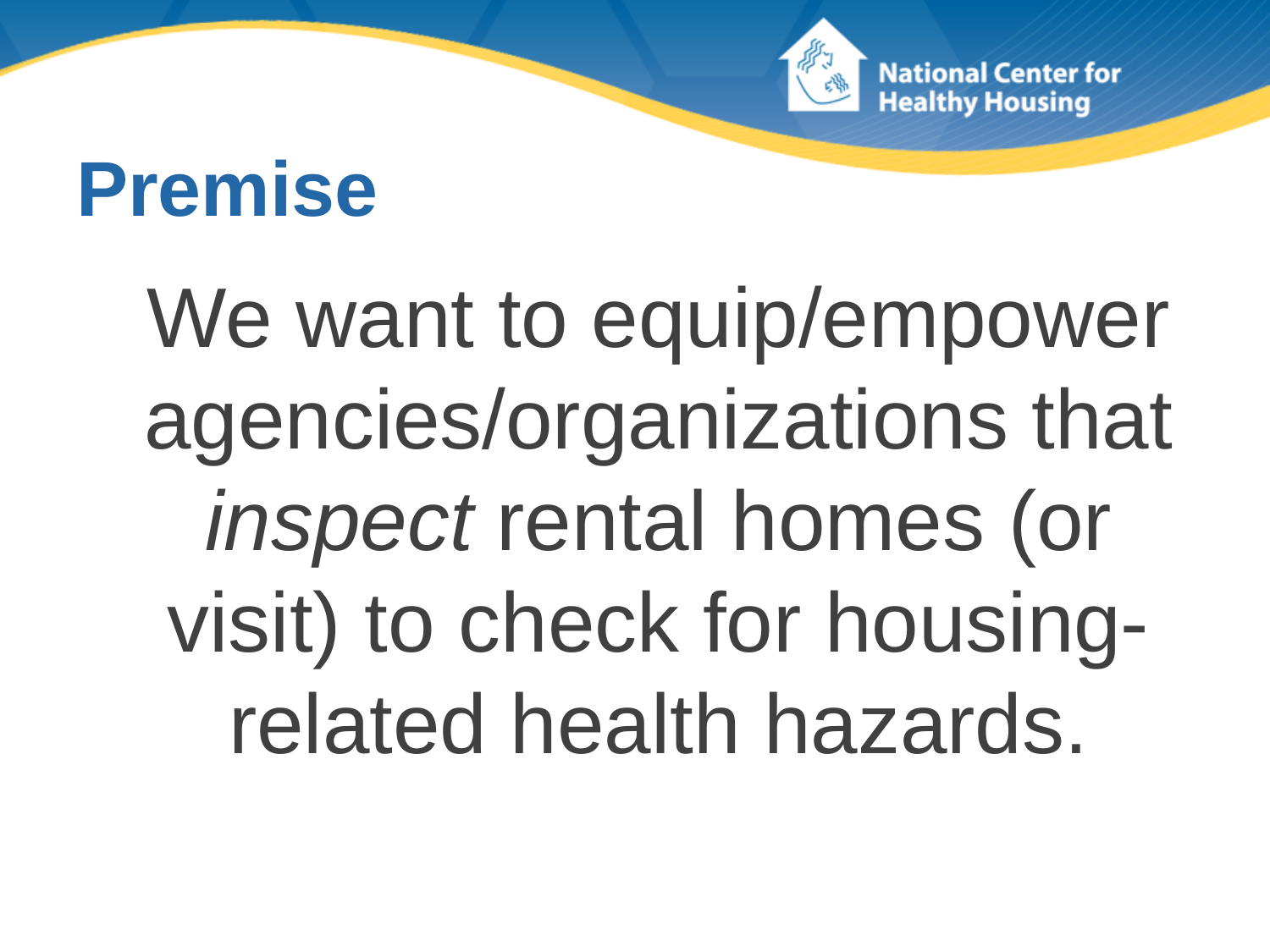

# Premise
	We want to equip/empower agencies/organizations that inspect rental homes (or visit) to check for housing-related health hazards.